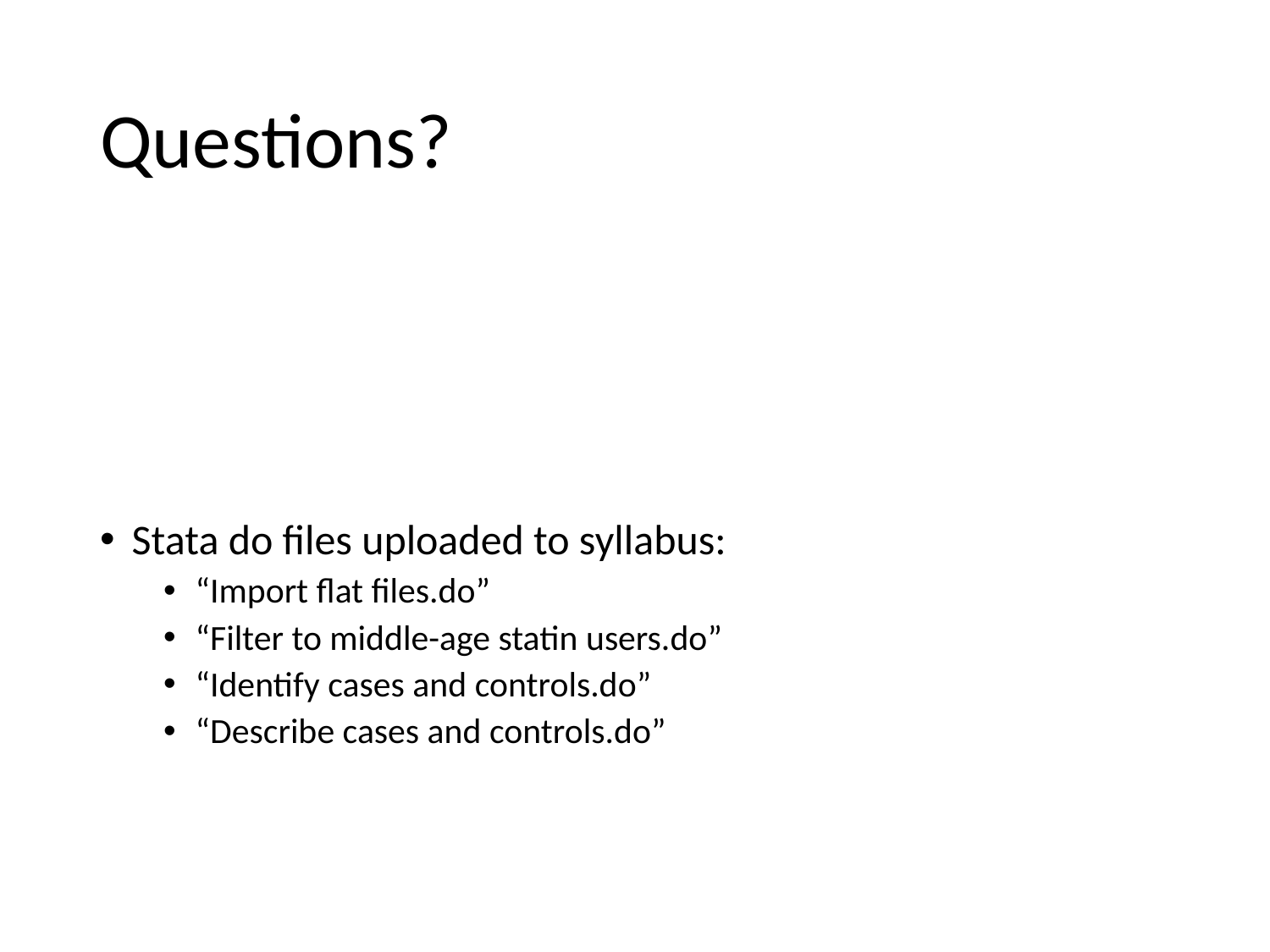

# Questions?

Stata do files uploaded to syllabus:
“Import flat files.do”
“Filter to middle-age statin users.do”
“Identify cases and controls.do”
“Describe cases and controls.do”